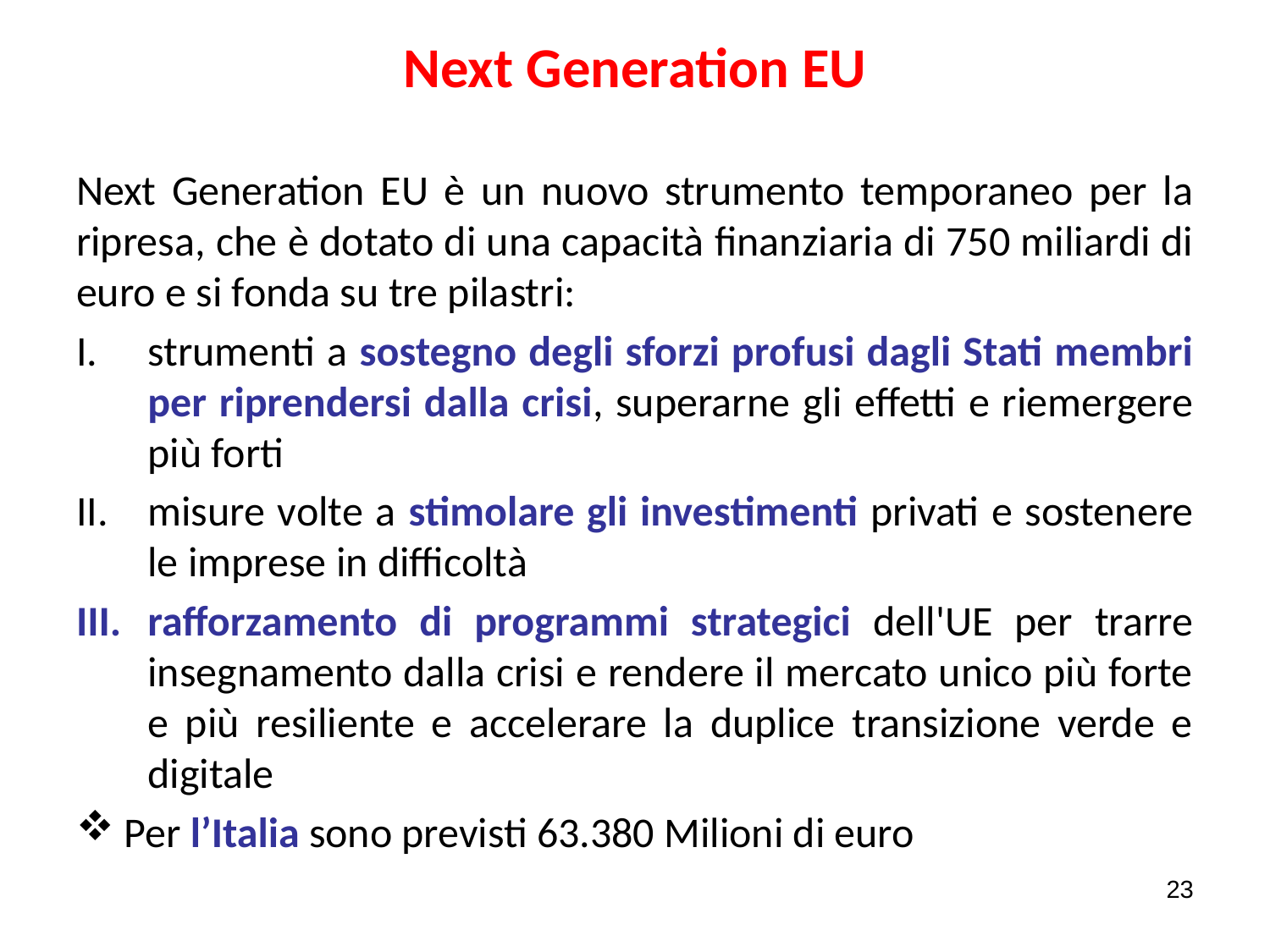

# Next Generation EU
Next Generation EU è un nuovo strumento temporaneo per la ripresa, che è dotato di una capacità finanziaria di 750 miliardi di euro e si fonda su tre pilastri:
strumenti a sostegno degli sforzi profusi dagli Stati membri per riprendersi dalla crisi, superarne gli effetti e riemergere più forti
misure volte a stimolare gli investimenti privati e sostenere le imprese in difficoltà
rafforzamento di programmi strategici dell'UE per trarre insegnamento dalla crisi e rendere il mercato unico più forte e più resiliente e accelerare la duplice transizione verde e digitale
Per l’Italia sono previsti 63.380 Milioni di euro
23